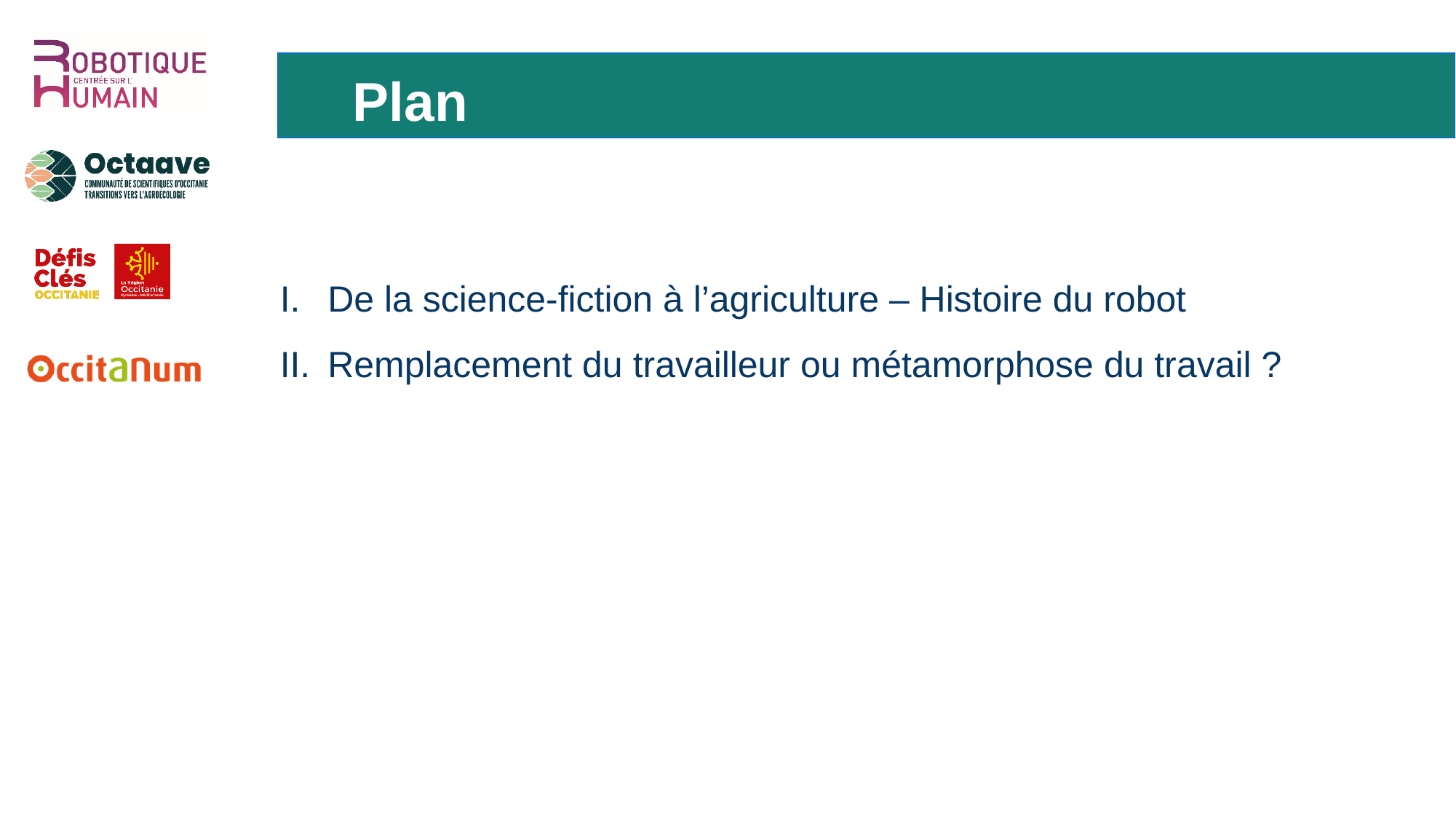

Plan
De la science-fiction à l’agriculture – Histoire du robot
Remplacement du travailleur ou métamorphose du travail ?